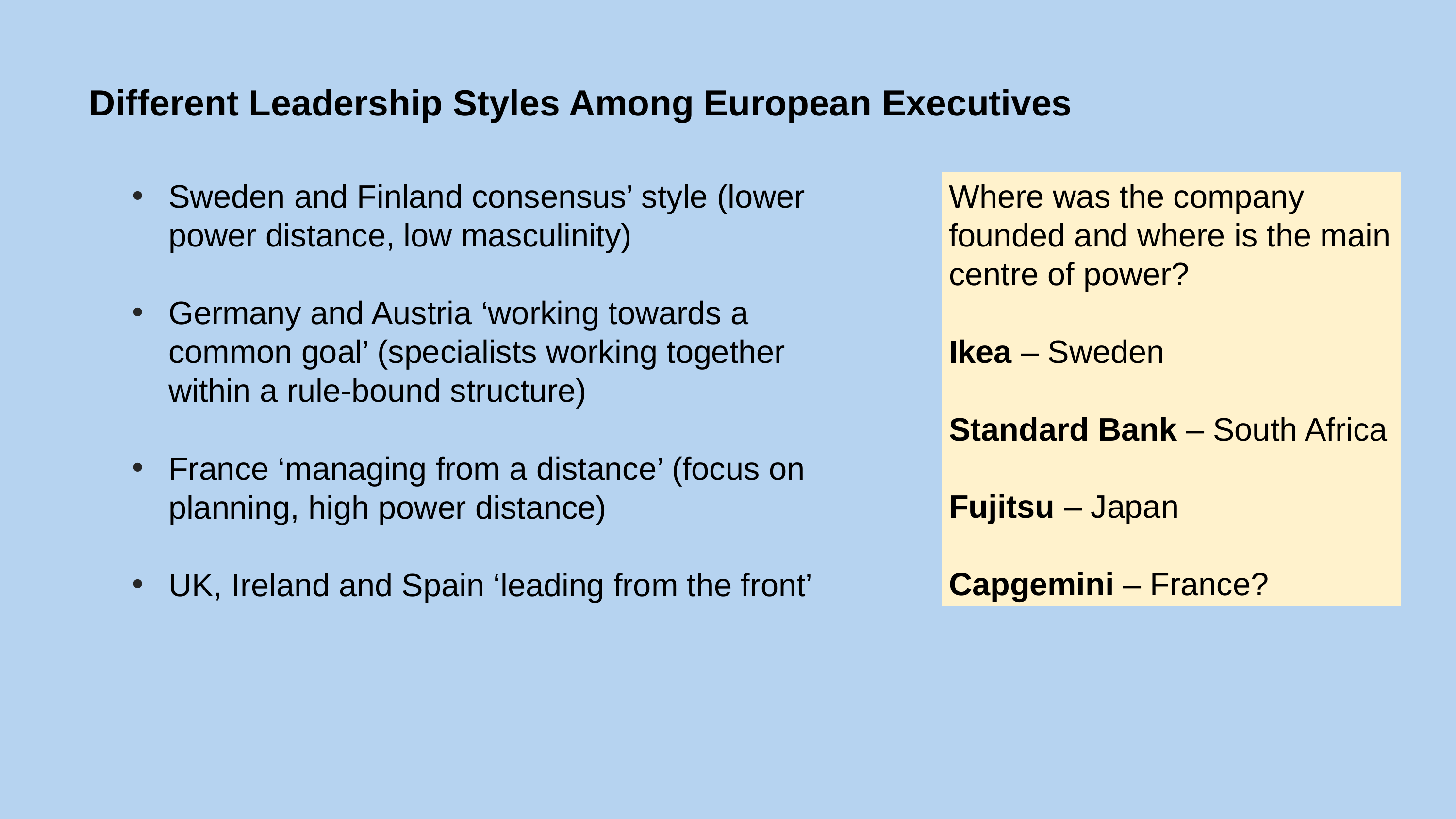

# Different Leadership Styles Among European Executives
Sweden and Finland consensus’ style (lower power distance, low masculinity)

Germany and Austria ‘working towards a common goal’ (specialists working together within a rule-bound structure)

France ‘managing from a distance’ (focus on planning, high power distance)

UK, Ireland and Spain ‘leading from the front’

Where was the company founded and where is the main centre of power?

Ikea – Sweden

Standard Bank – South Africa

Fujitsu – Japan

Capgemini – France?